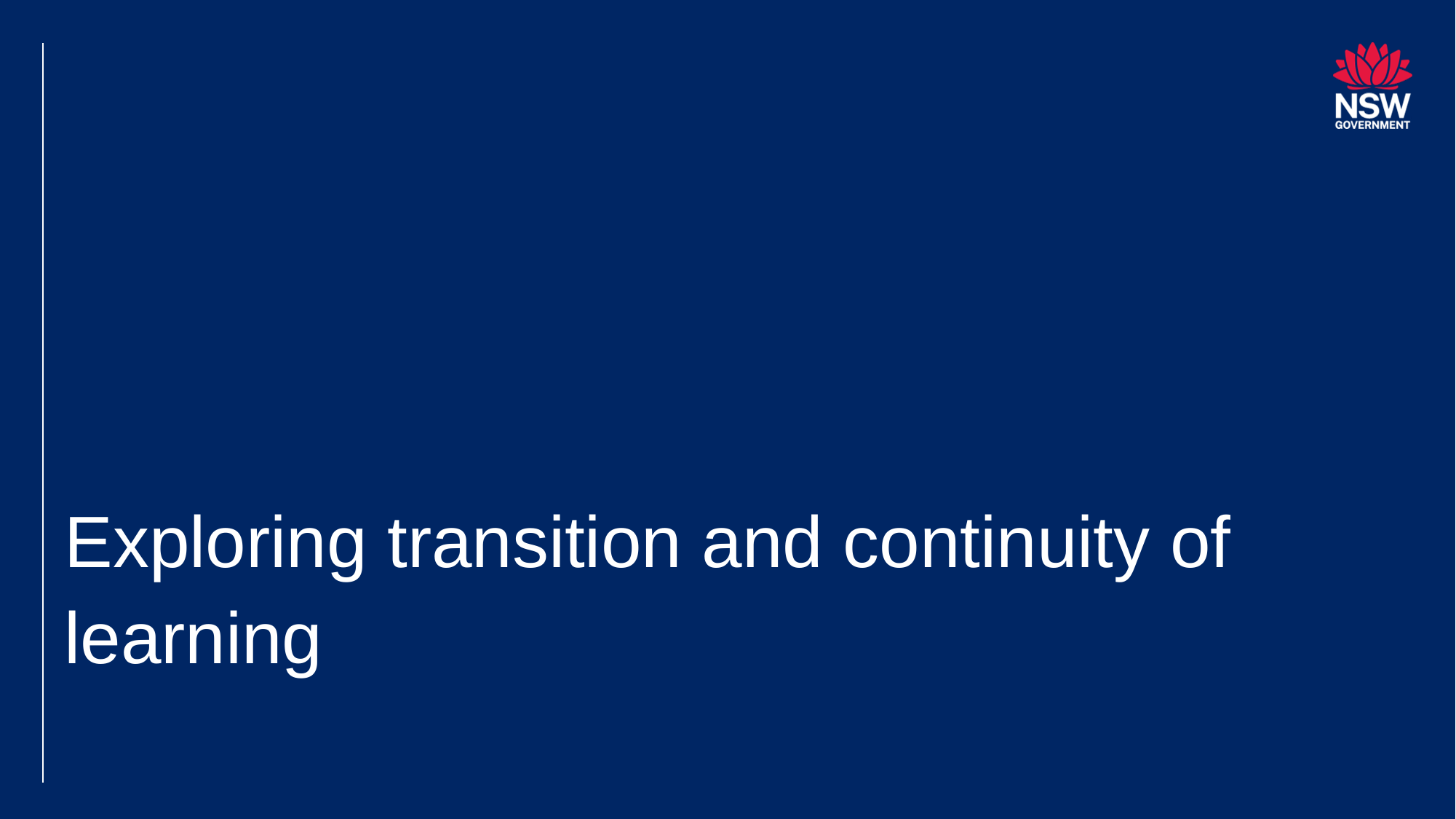

# Exploring transition and continuity of learning